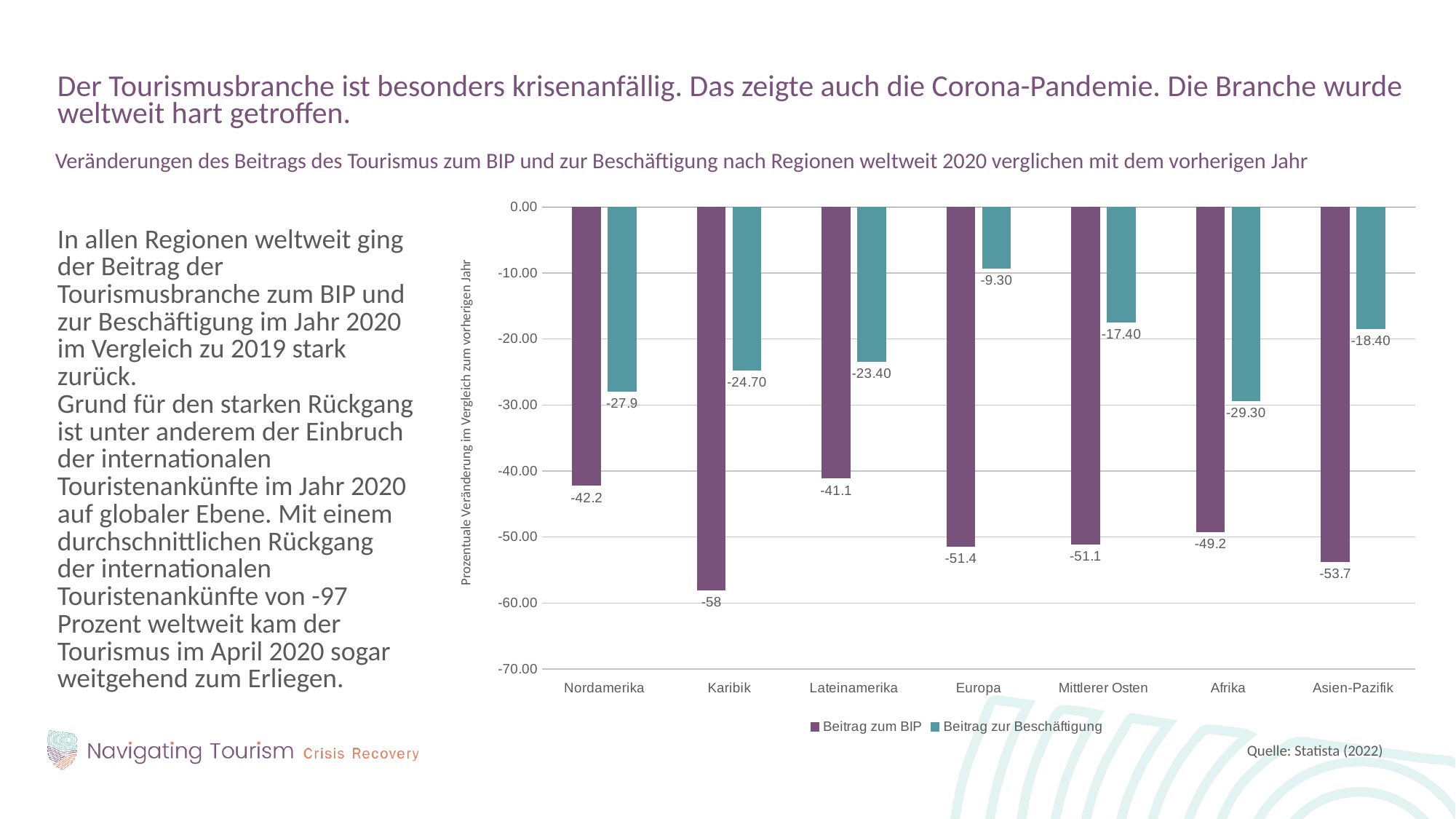

Der Tourismusbranche ist besonders krisenanfällig. Das zeigte auch die Corona-Pandemie. Die Branche wurde weltweit hart getroffen.
Veränderungen des Beitrags des Tourismus zum BIP und zur Beschäftigung nach Regionen weltweit 2020 verglichen mit dem vorherigen Jahr

### Chart

| Category | Beitrag zum BIP | Beitrag zur Beschäftigung |
|---|---|---|
| Nordamerika | -42.2 | -27.9 |
| Karibik | -58.0 | -24.7 |
| Lateinamerika | -41.1 | -23.4 |
| Europa | -51.4 | -9.3 |
| Mittlerer Osten | -51.1 | -17.4 |
| Afrika | -49.2 | -29.3 |
| Asien-Pazifik | -53.7 | -18.4 |
In allen Regionen weltweit ging der Beitrag der Tourismusbranche zum BIP und zur Beschäftigung im Jahr 2020 im Vergleich zu 2019 stark zurück.
Grund für den starken Rückgang ist unter anderem der Einbruch der internationalen Touristenankünfte im Jahr 2020 auf globaler Ebene. Mit einem durchschnittlichen Rückgang der internationalen Touristenankünfte von -97 Prozent weltweit kam der Tourismus im April 2020 sogar weitgehend zum Erliegen.
Prozentuale Veränderung im Vergleich zum vorherigen Jahr
Quelle: Statista (2022)